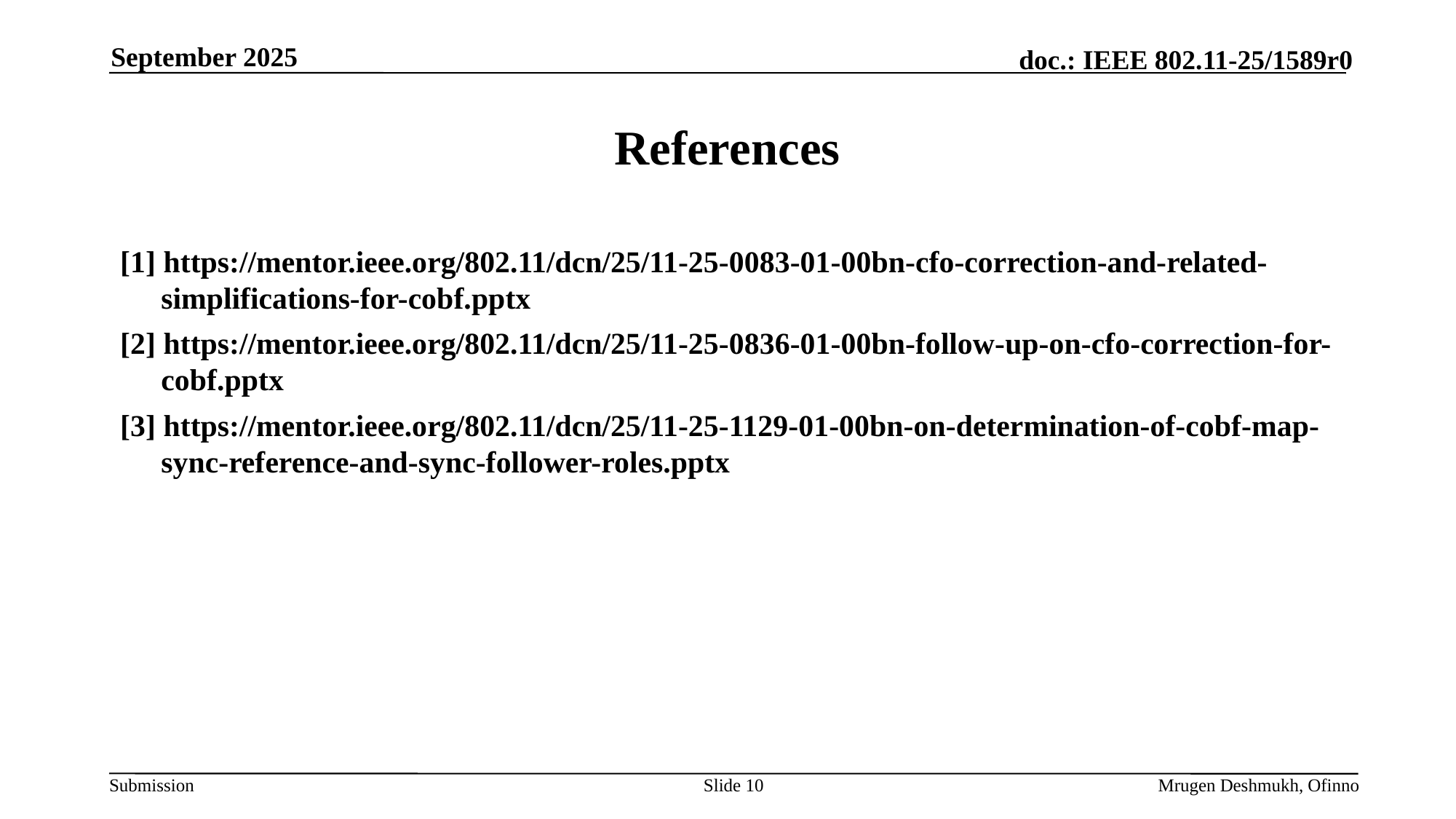

September 2025
# References
[1] https://mentor.ieee.org/802.11/dcn/25/11-25-0083-01-00bn-cfo-correction-and-related-simplifications-for-cobf.pptx
[2] https://mentor.ieee.org/802.11/dcn/25/11-25-0836-01-00bn-follow-up-on-cfo-correction-for-cobf.pptx
[3] https://mentor.ieee.org/802.11/dcn/25/11-25-1129-01-00bn-on-determination-of-cobf-map-sync-reference-and-sync-follower-roles.pptx
Slide 10
Mrugen Deshmukh, Ofinno